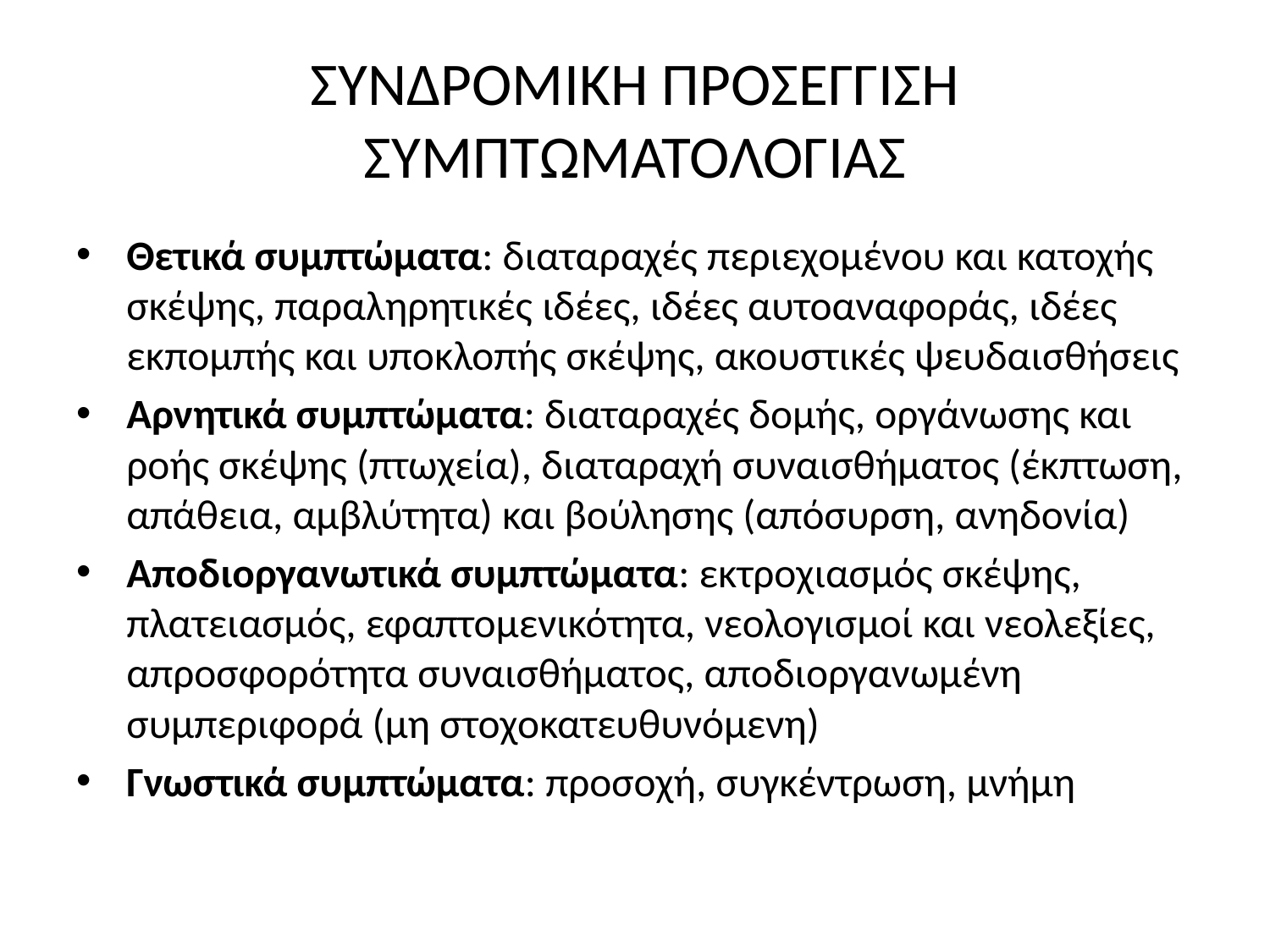

# ΣΥΝΔΡΟΜΙΚΗ ΠΡΟΣΕΓΓΙΣΗ ΣΥΜΠΤΩΜΑΤΟΛΟΓΙΑΣ
Θετικά συμπτώματα: διαταραχές περιεχομένου και κατοχής σκέψης, παραληρητικές ιδέες, ιδέες αυτοαναφοράς, ιδέες εκπομπής και υποκλοπής σκέψης, ακουστικές ψευδαισθήσεις
Αρνητικά συμπτώματα: διαταραχές δομής, οργάνωσης και ροής σκέψης (πτωχεία), διαταραχή συναισθήματος (έκπτωση, απάθεια, αμβλύτητα) και βούλησης (απόσυρση, ανηδονία)
Αποδιοργανωτικά συμπτώματα: εκτροχιασμός σκέψης, πλατειασμός, εφαπτομενικότητα, νεολογισμοί και νεολεξίες, απροσφορότητα συναισθήματος, αποδιοργανωμένη συμπεριφορά (μη στοχοκατευθυνόμενη)
Γνωστικά συμπτώματα: προσοχή, συγκέντρωση, μνήμη